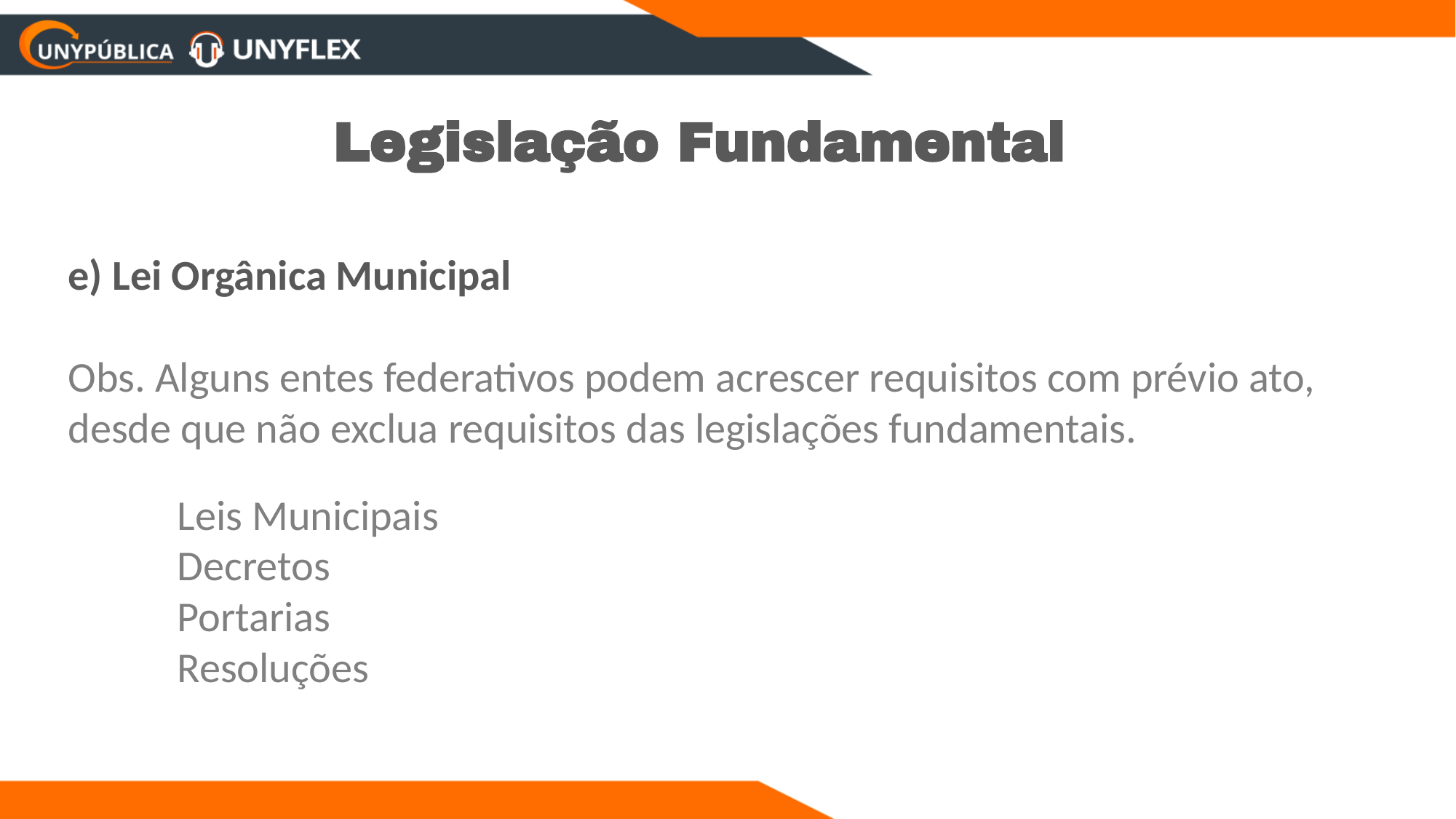

Legislação Fundamental
e) Lei Orgânica Municipal

Obs. Alguns entes federativos podem acrescer requisitos com prévio ato, desde que não exclua requisitos das legislações fundamentais.

	Leis Municipais
	Decretos
	Portarias
	Resoluções